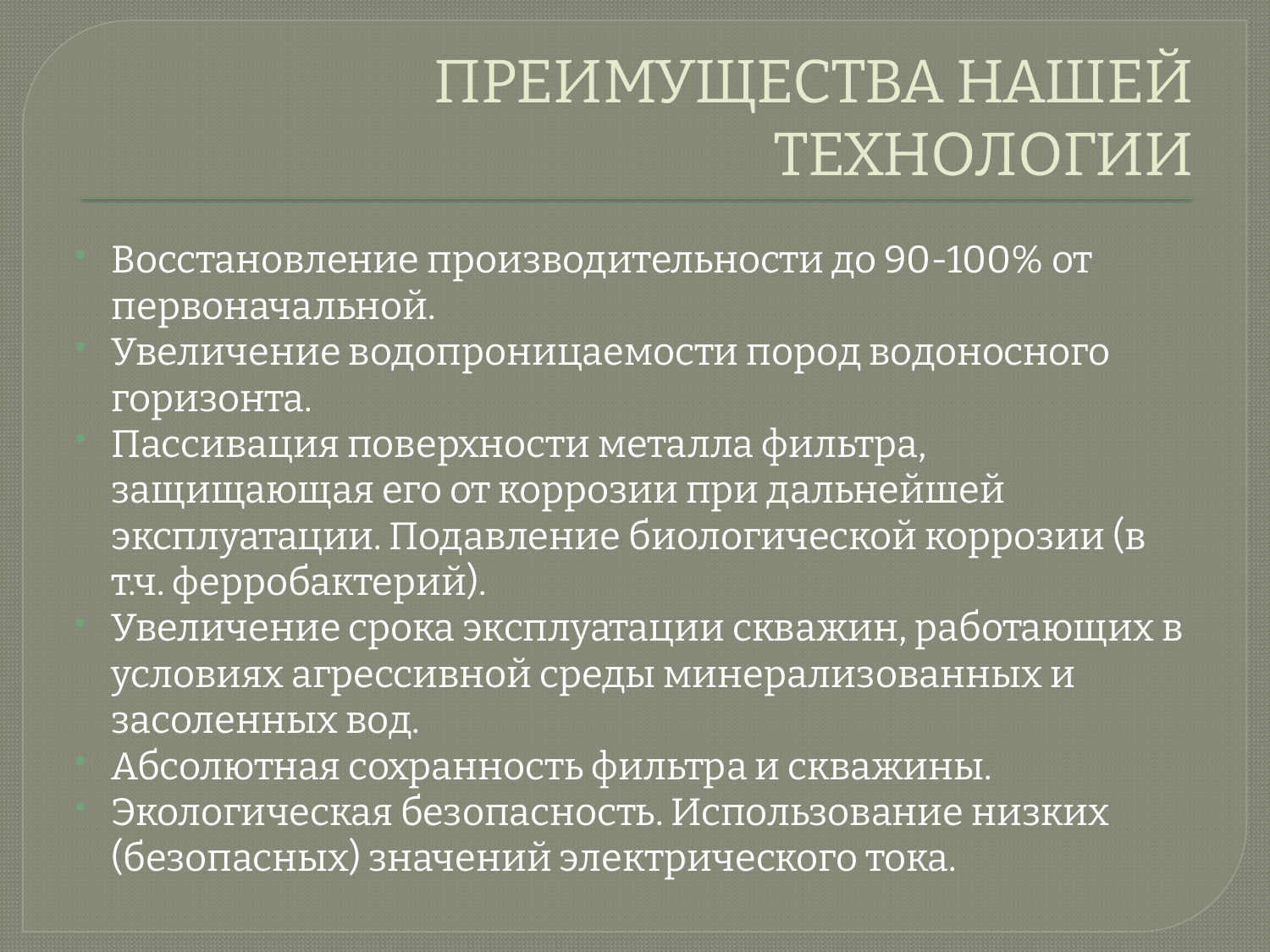

# ПРЕИМУЩЕСТВА НАШЕЙ ТЕХНОЛОГИИ
Восстановление производительности до 90-100% от первоначальной.
Увеличение водопроницаемости пород водоносного горизонта.
Пассивация поверхности металла фильтра, защищающая его от коррозии при дальнейшей эксплуатации. Подавление биологической коррозии (в т.ч. ферробактерий).
Увеличение срока эксплуатации скважин, работающих в условиях агрессивной среды минерализованных и засоленных вод.
Абсолютная сохранность фильтра и скважины.
Экологическая безопасность. Использование низких (безопасных) значений электрического тока.